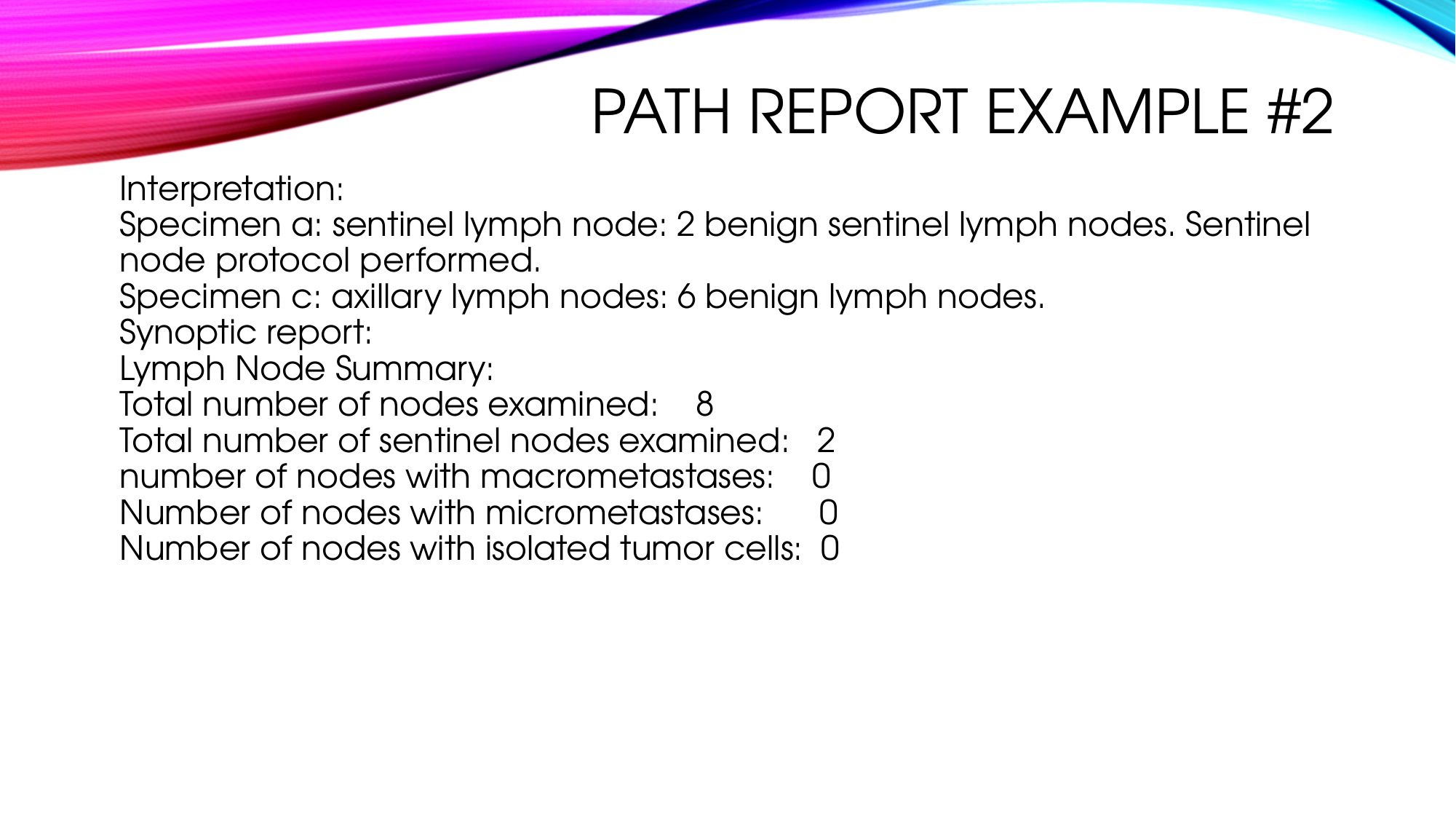

# Path report example #2
Interpretation:
Specimen a: sentinel lymph node: 2 benign sentinel lymph nodes. Sentinel node protocol performed.
Specimen c: axillary lymph nodes: 6 benign lymph nodes.
Synoptic report:
Lymph Node Summary:
Total number of nodes examined:    8
Total number of sentinel nodes examined:   2
number of nodes with macrometastases:    0
Number of nodes with micrometastases:      0
Number of nodes with isolated tumor cells:  0